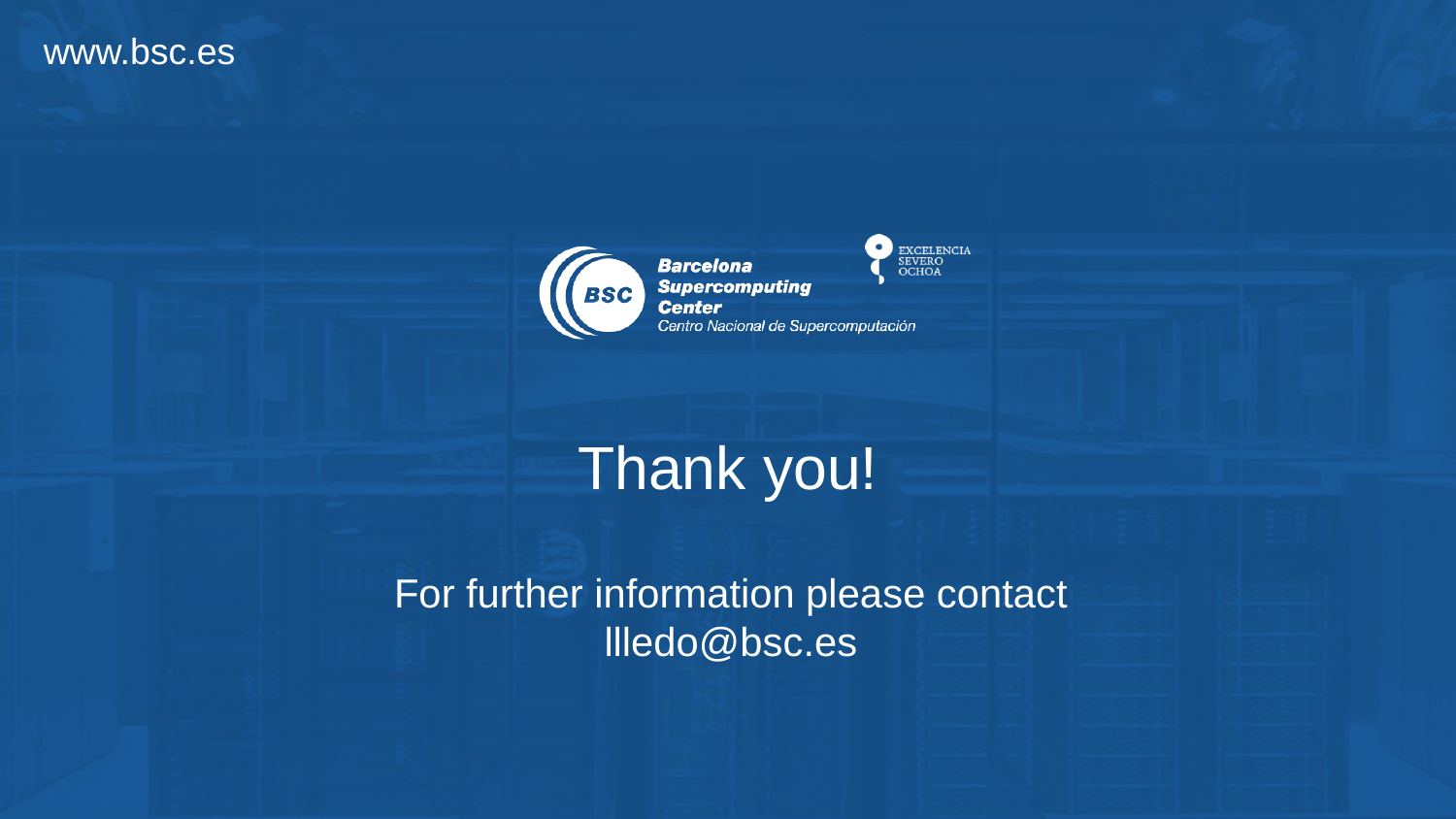

Thank you!
For further information please contact
llledo@bsc.es